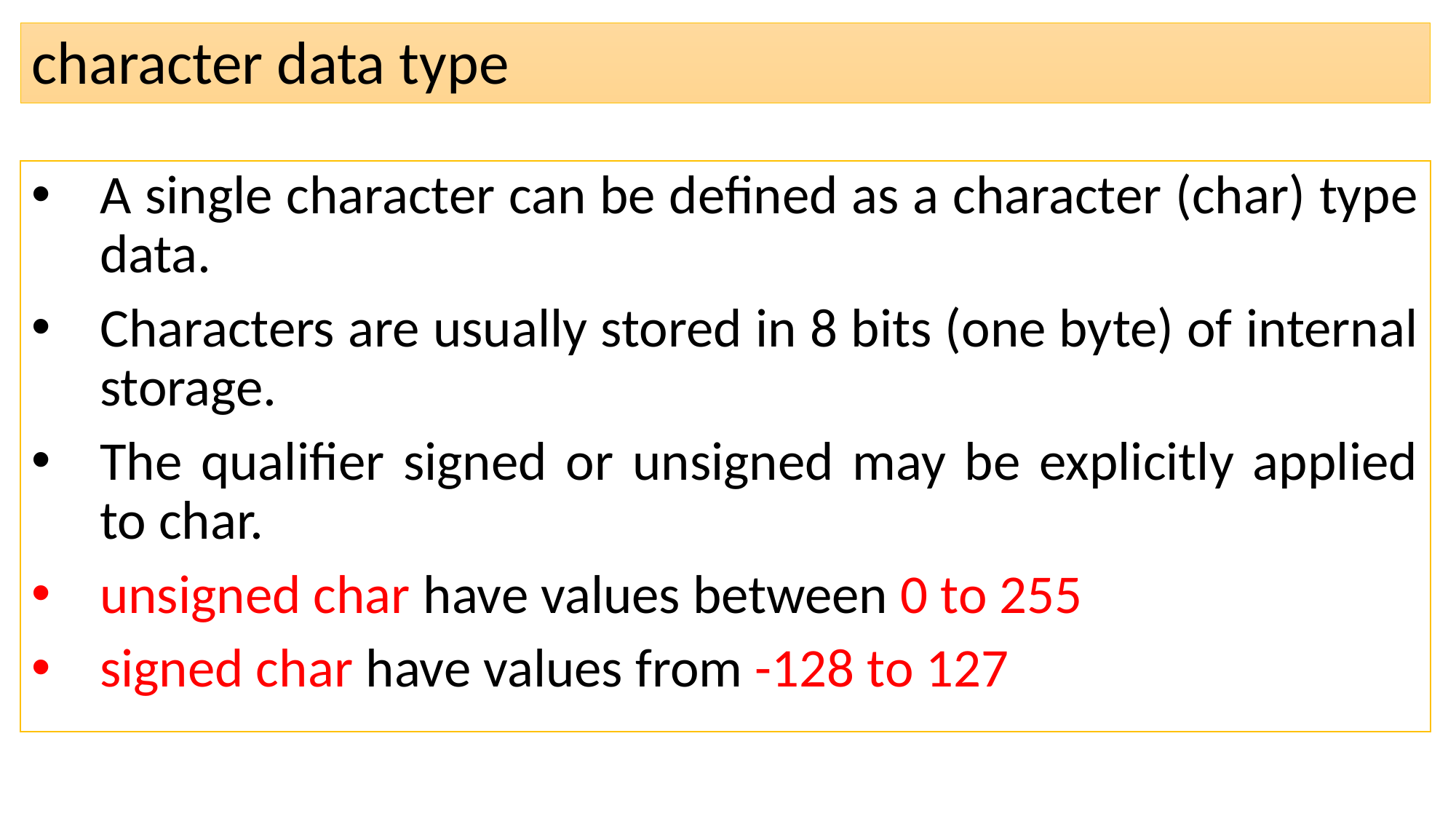

# character data type
A single character can be defined as a character (char) type data.
Characters are usually stored in 8 bits (one byte) of internal storage.
The qualifier signed or unsigned may be explicitly applied to char.
unsigned char have values between 0 to 255
signed char have values from -128 to 127